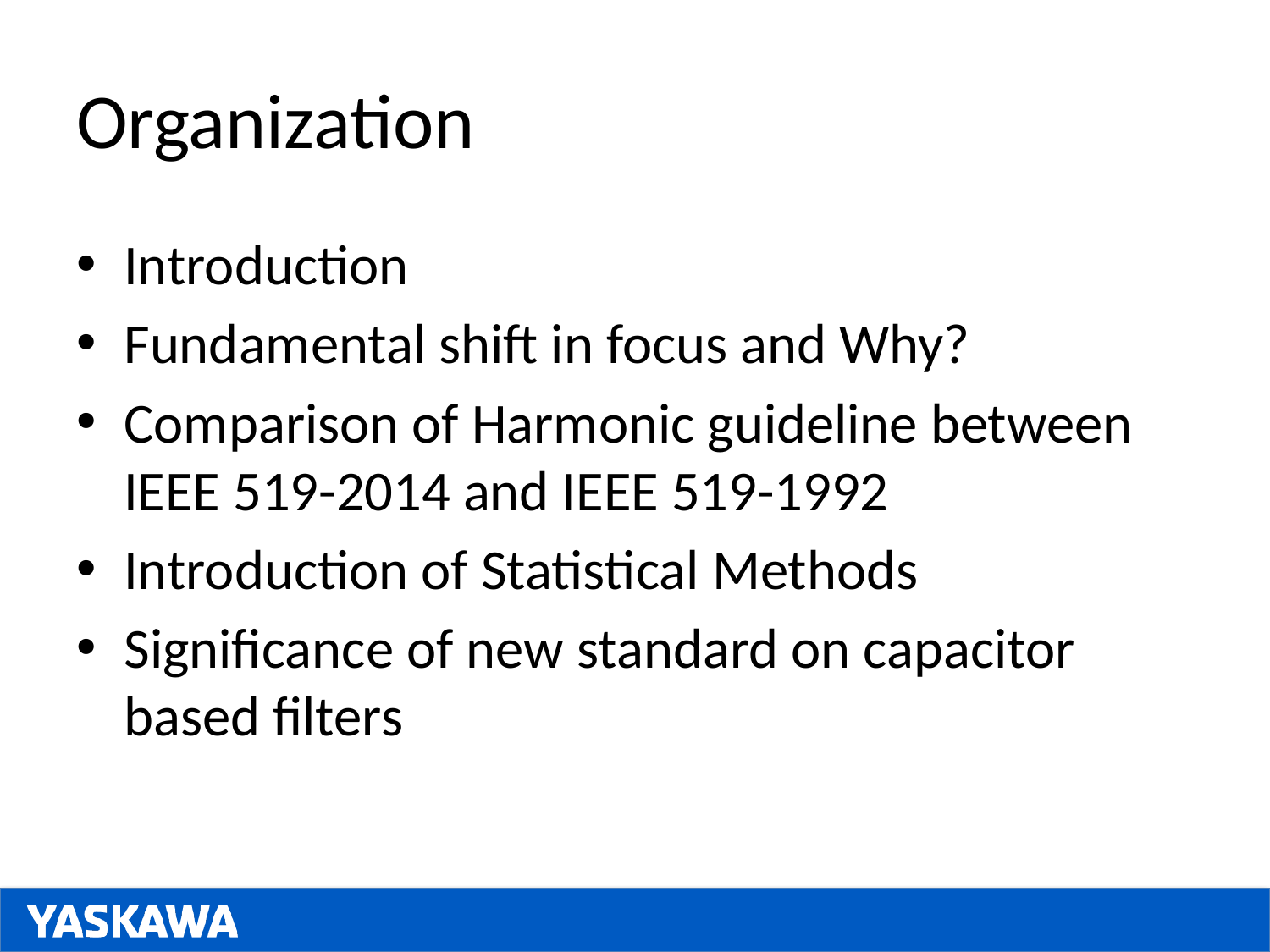

# Organization
Introduction
Fundamental shift in focus and Why?
Comparison of Harmonic guideline between IEEE 519-2014 and IEEE 519-1992
Introduction of Statistical Methods
Significance of new standard on capacitor based filters